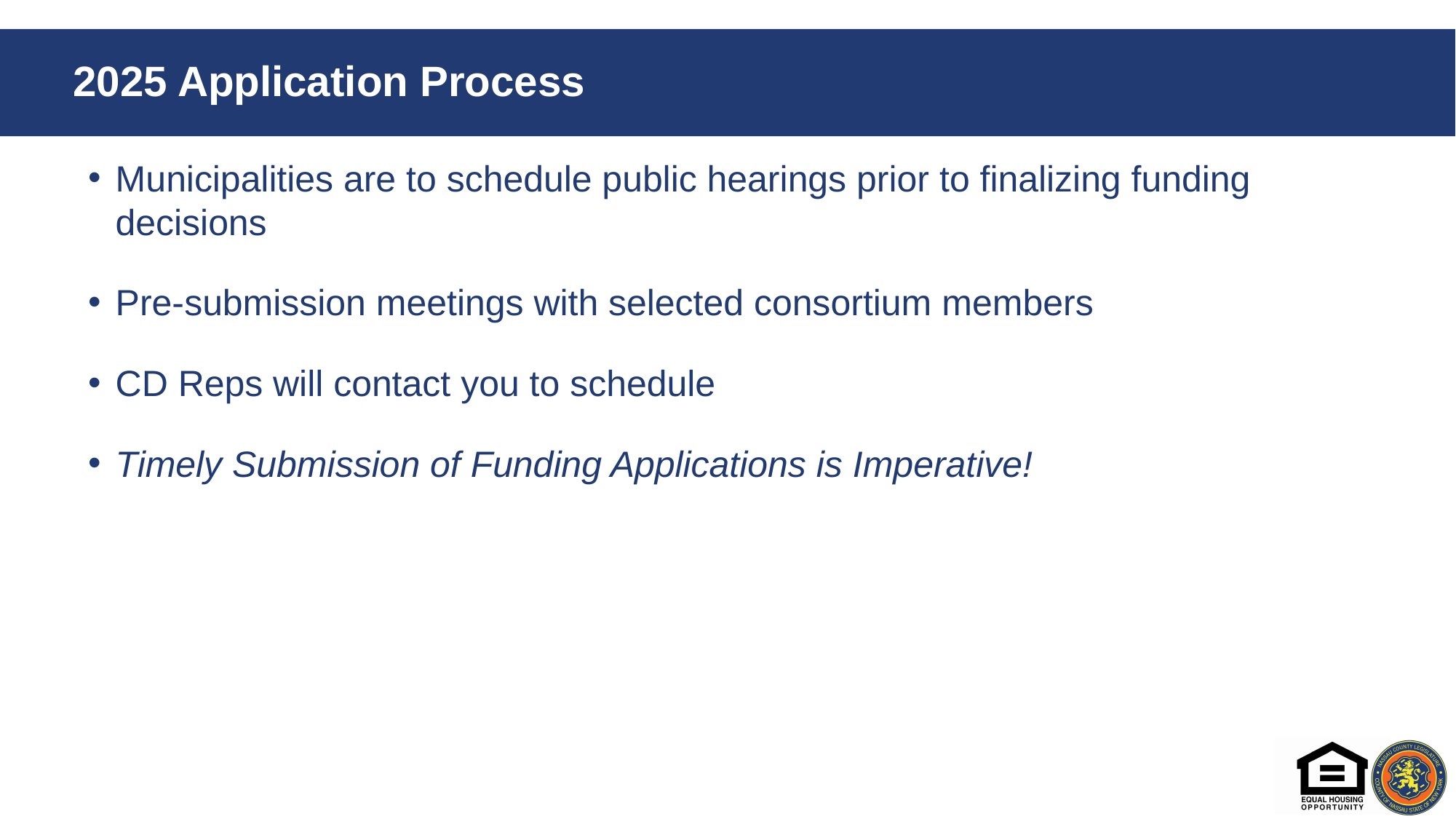

# 2025 Application Process
Municipalities are to schedule public hearings prior to finalizing funding decisions
Pre-submission meetings with selected consortium members
CD Reps will contact you to schedule
Timely Submission of Funding Applications is Imperative!